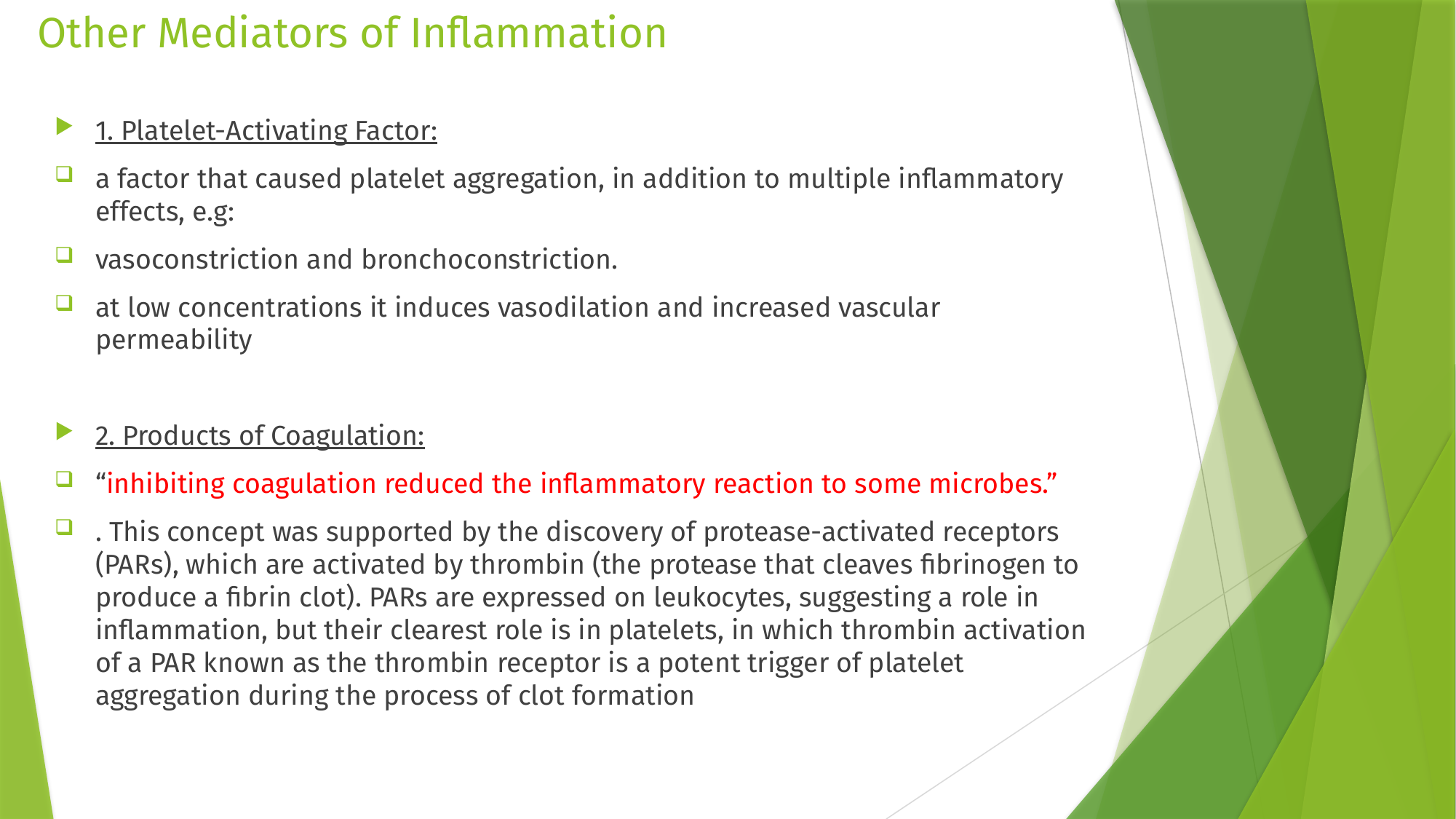

# Other Mediators of Inflammation
1. Platelet-Activating Factor:
a factor that caused platelet aggregation, in addition to multiple inflammatory effects, e.g:
vasoconstriction and bronchoconstriction.
at low concentrations it induces vasodilation and increased vascular permeability

2. Products of Coagulation:
“inhibiting coagulation reduced the inflammatory reaction to some microbes.”
. This concept was supported by the discovery of protease-activated receptors (PARs), which are activated by thrombin (the protease that cleaves fibrinogen to produce a fibrin clot). PARs are expressed on leukocytes, suggesting a role in inflammation, but their clearest role is in platelets, in which thrombin activation of a PAR known as the thrombin receptor is a potent trigger of platelet aggregation during the process of clot formation